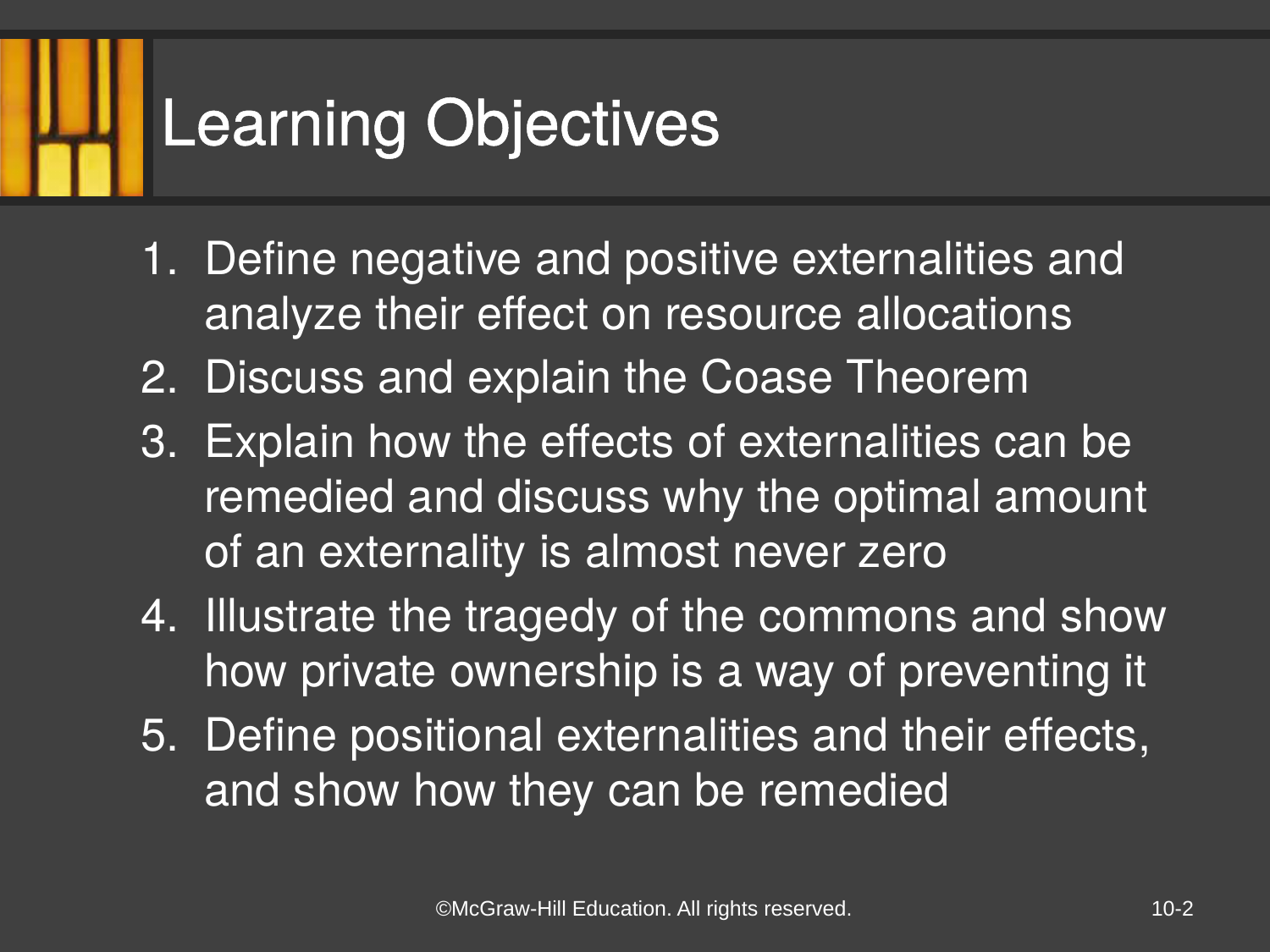

# Learning Objectives
Define negative and positive externalities and analyze their effect on resource allocations
Discuss and explain the Coase Theorem
Explain how the effects of externalities can be remedied and discuss why the optimal amount of an externality is almost never zero
Illustrate the tragedy of the commons and show how private ownership is a way of preventing it
Define positional externalities and their effects, and show how they can be remedied
10-2
©McGraw-Hill Education. All rights reserved.